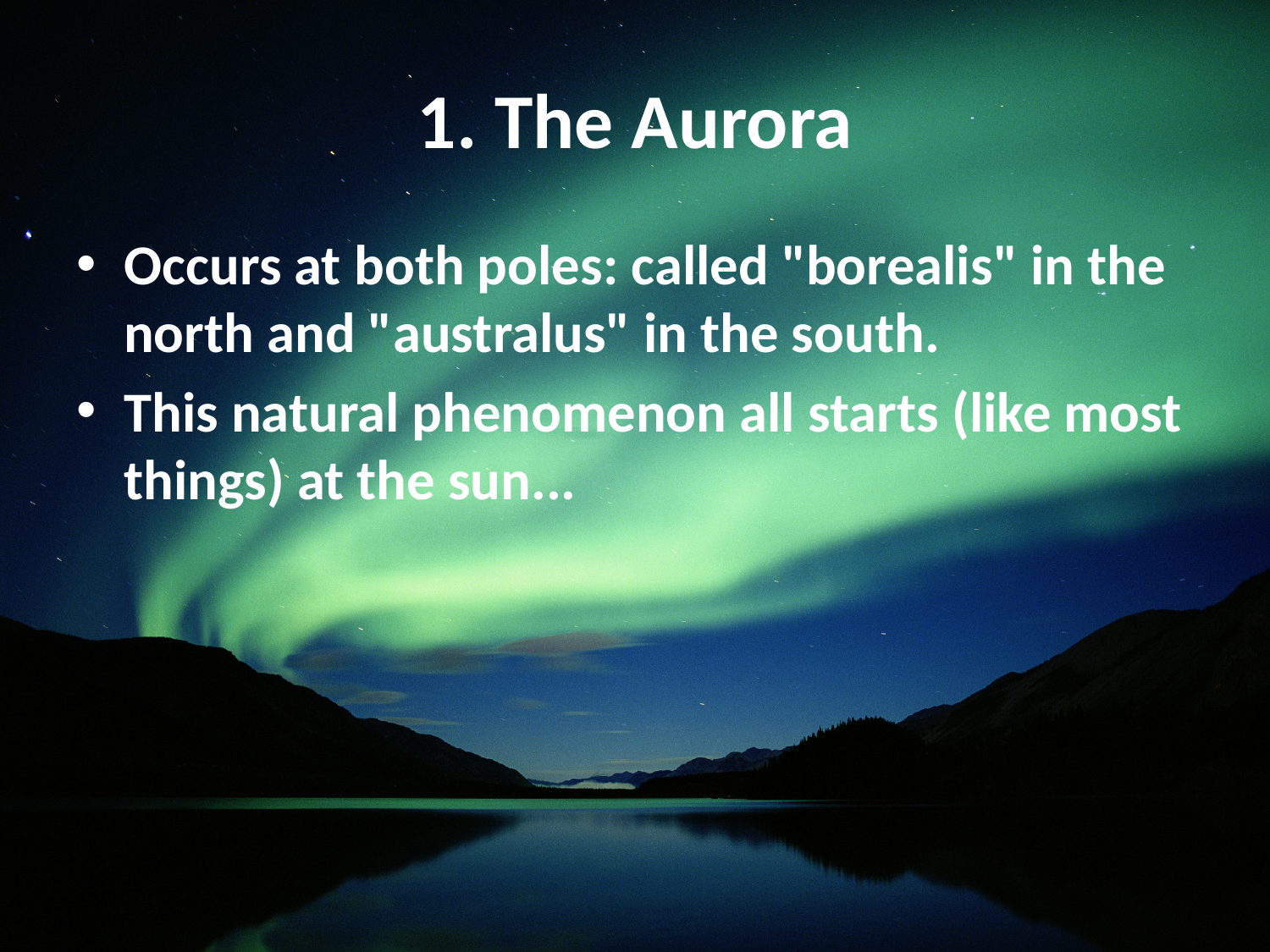

# 1. The Aurora
Occurs at both poles: called "borealis" in the north and "australus" in the south.
This natural phenomenon all starts (like most things) at the sun...